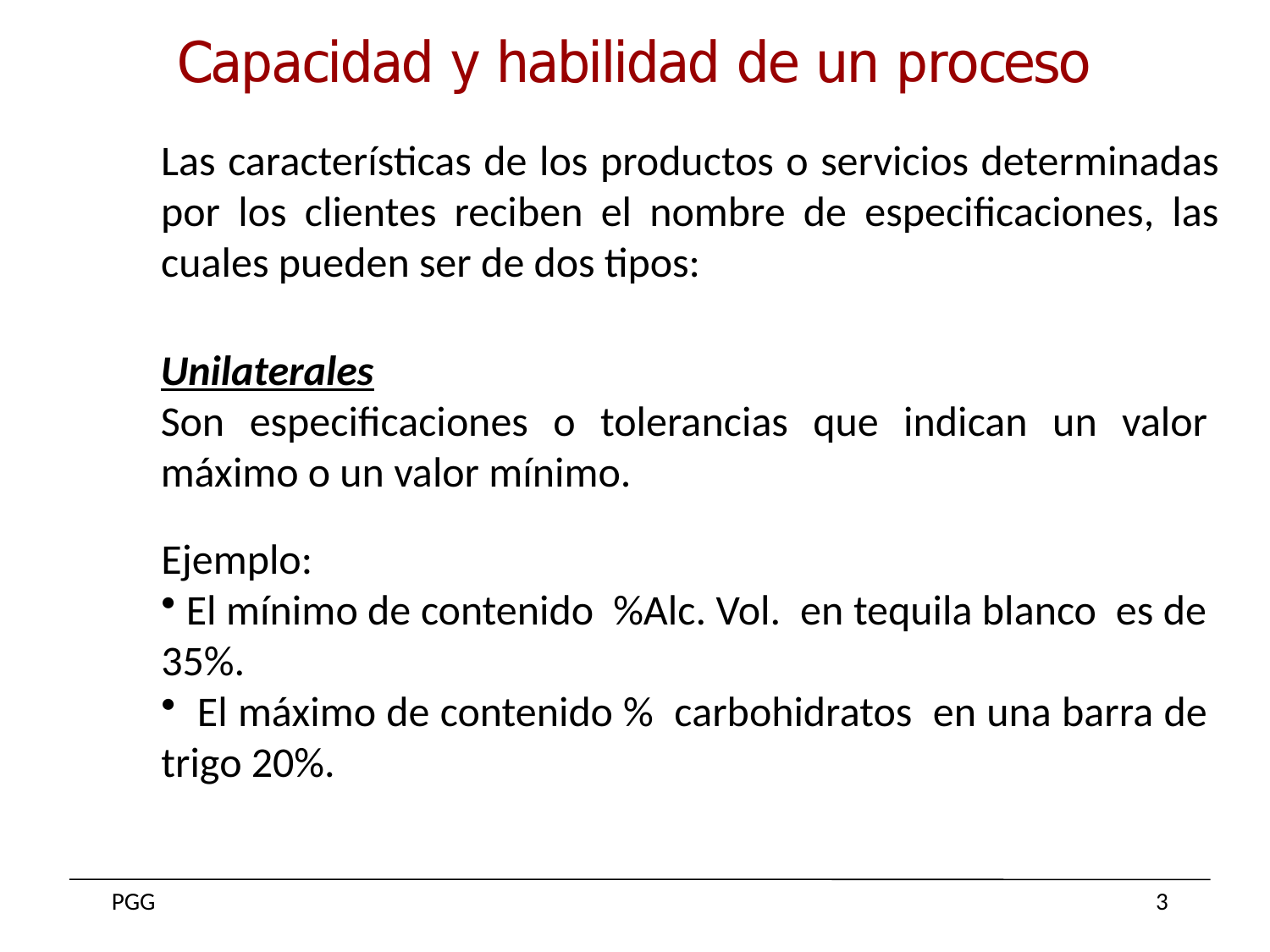

Capacidad y habilidad de un proceso
Las características de los productos o servicios determinadas por los clientes reciben el nombre de especificaciones, las cuales pueden ser de dos tipos:
Unilaterales
Son especificaciones o tolerancias que indican un valor máximo o un valor mínimo.
Ejemplo:
 El mínimo de contenido  %Alc. Vol.  en tequila blanco  es de 35%.
  El máximo de contenido %  carbohidratos  en una barra de trigo 20%.